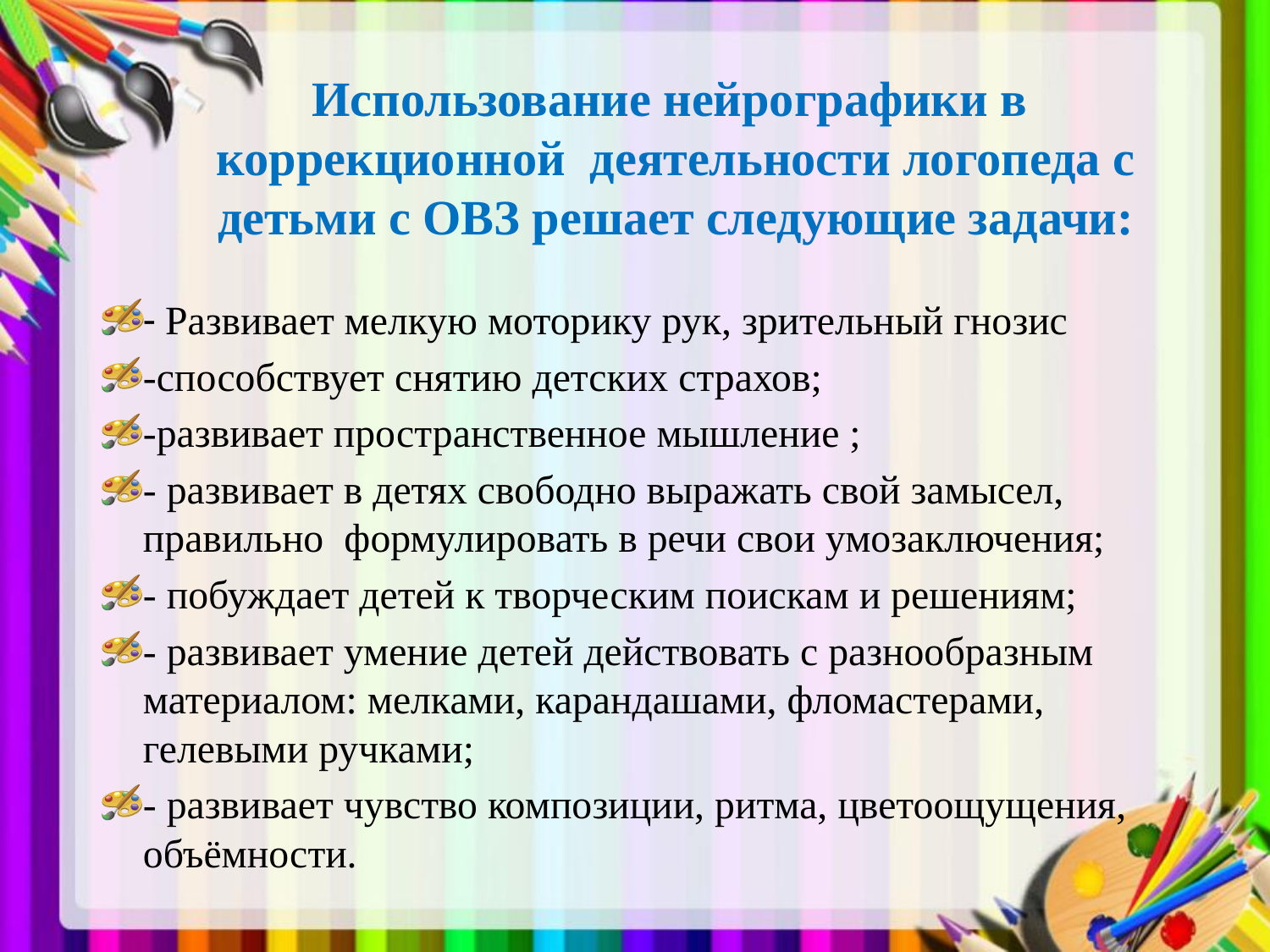

# Использование нейрографики в  коррекционной  деятельности логопеда с детьми с ОВЗ решает следующие задачи:
- Развивает мелкую моторику рук, зрительный гнозис
-способствует снятию детских страхов;
-развивает пространственное мышление ;
- развивает в детях свободно выражать свой замысел, правильно  формулировать в речи свои умозаключения;
- побуждает детей к творческим поискам и решениям;
- развивает умение детей действовать с разнообразным материалом: мелками, карандашами, фломастерами, гелевыми ручками;
- развивает чувство композиции, ритма, цветоощущения,  объёмности.